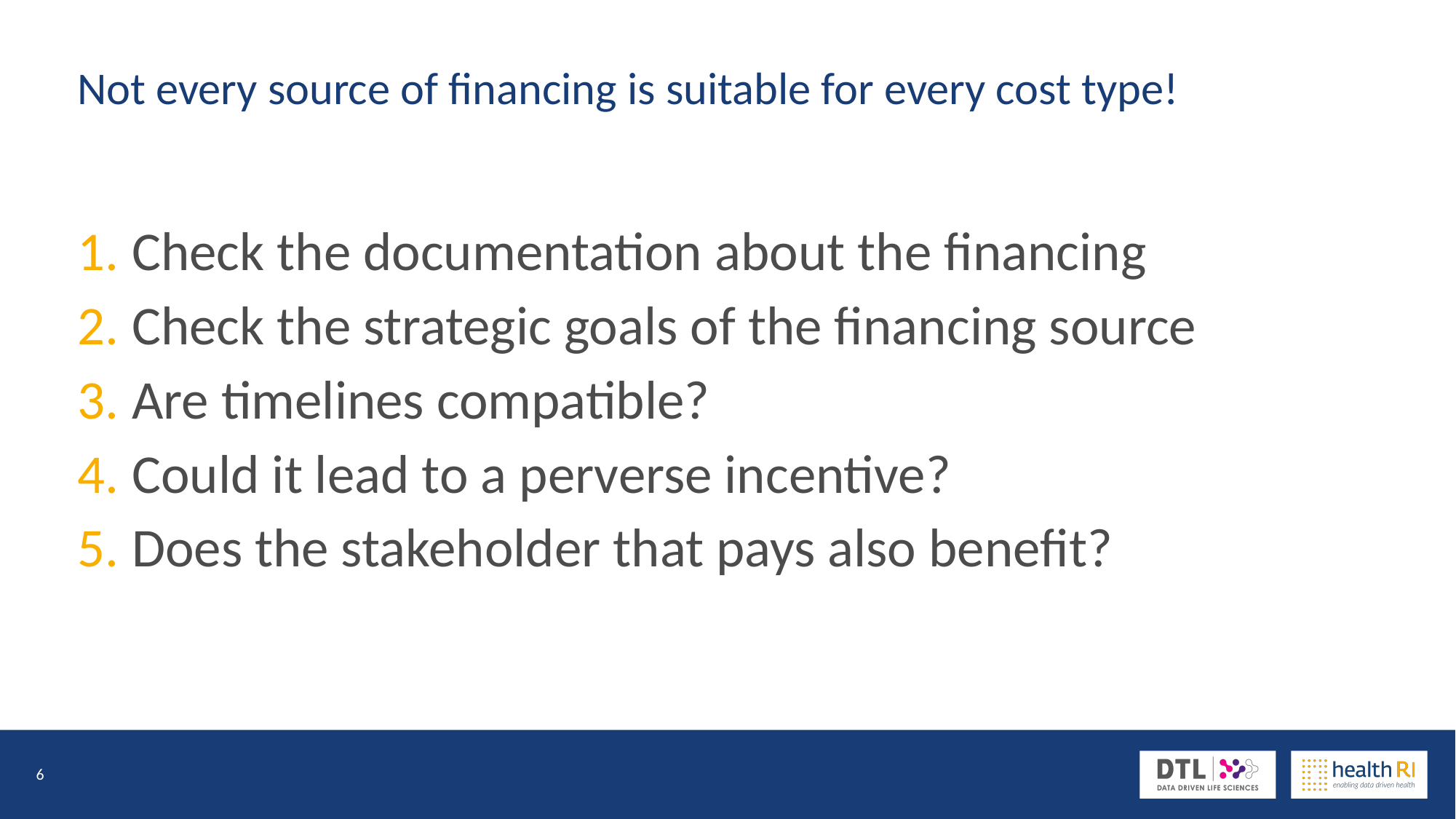

# Not every source of financing is suitable for every cost type!
Check the documentation about the financing
Check the strategic goals of the financing source
Are timelines compatible?
Could it lead to a perverse incentive?
Does the stakeholder that pays also benefit?
6